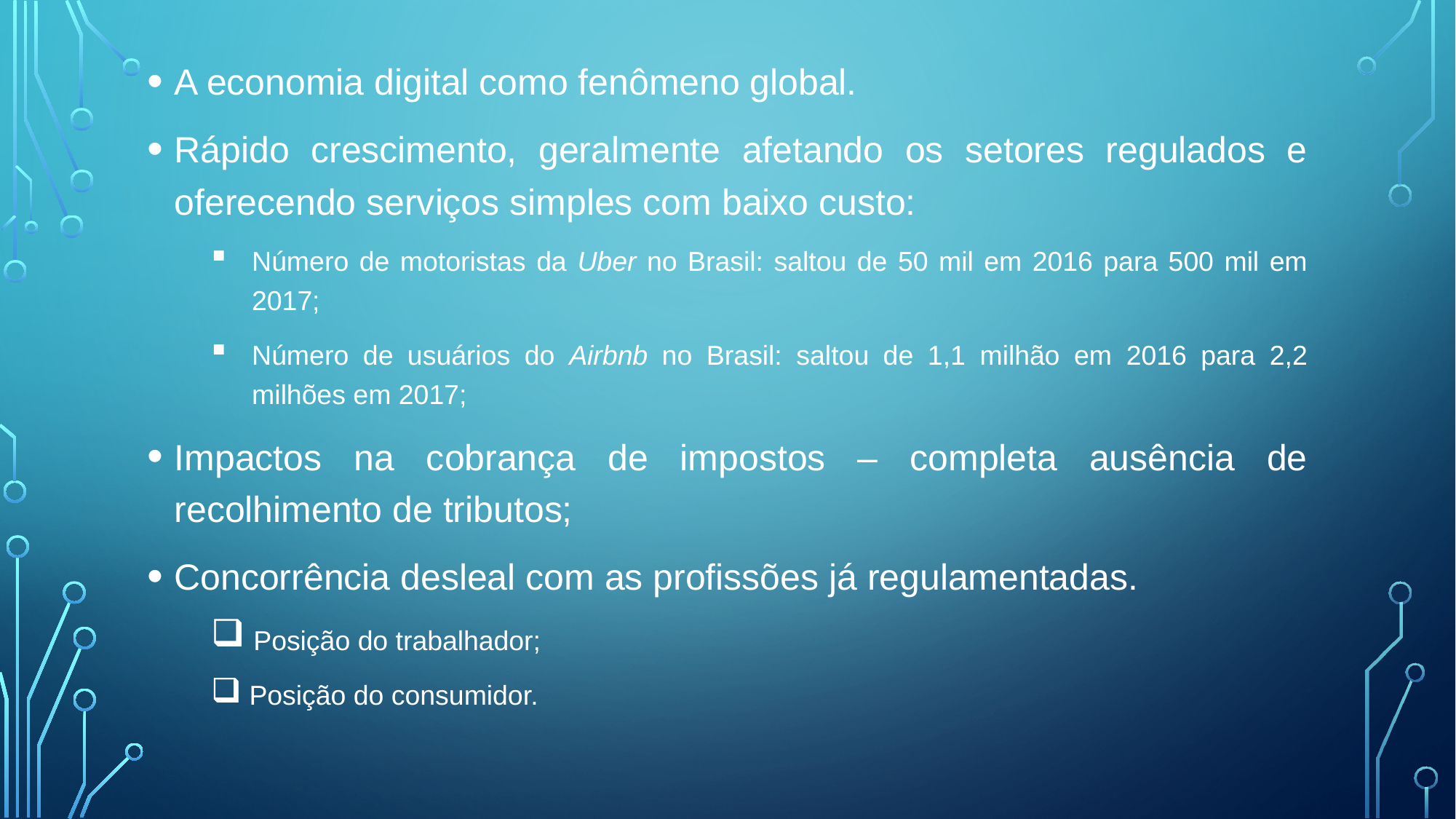

A economia digital como fenômeno global.
Rápido crescimento, geralmente afetando os setores regulados e oferecendo serviços simples com baixo custo:
Número de motoristas da Uber no Brasil: saltou de 50 mil em 2016 para 500 mil em 2017;
Número de usuários do Airbnb no Brasil: saltou de 1,1 milhão em 2016 para 2,2 milhões em 2017;
Impactos na cobrança de impostos – completa ausência de recolhimento de tributos;
Concorrência desleal com as profissões já regulamentadas.
 Posição do trabalhador;
 Posição do consumidor.
#